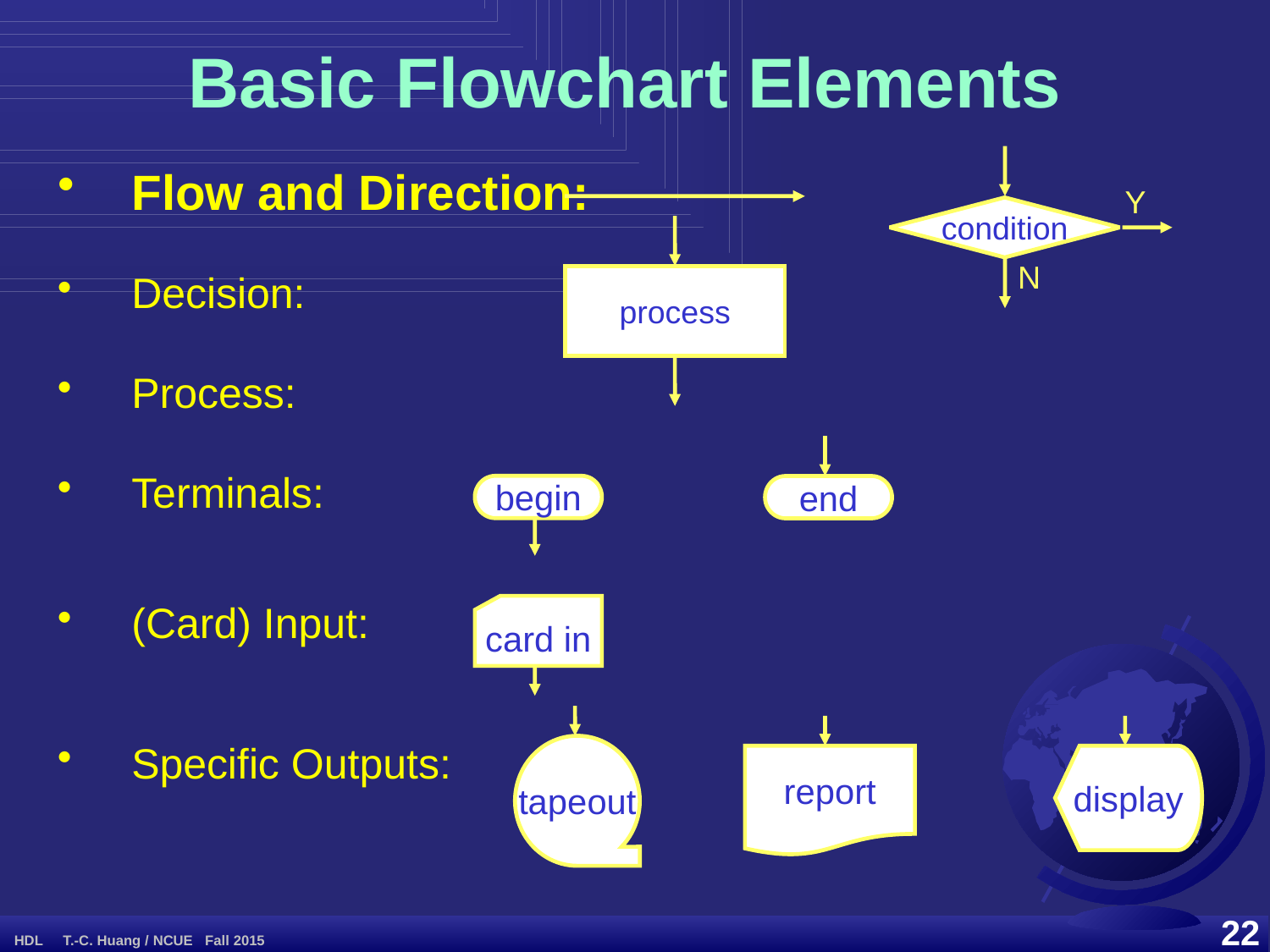

# Basic Flowchart Elements

Y
condition

N

Flow and Direction:

process

Decision:
Process:

end
Terminals:
begin

(Card) Input:
card in

tapeout

report

display
Specific Outputs: